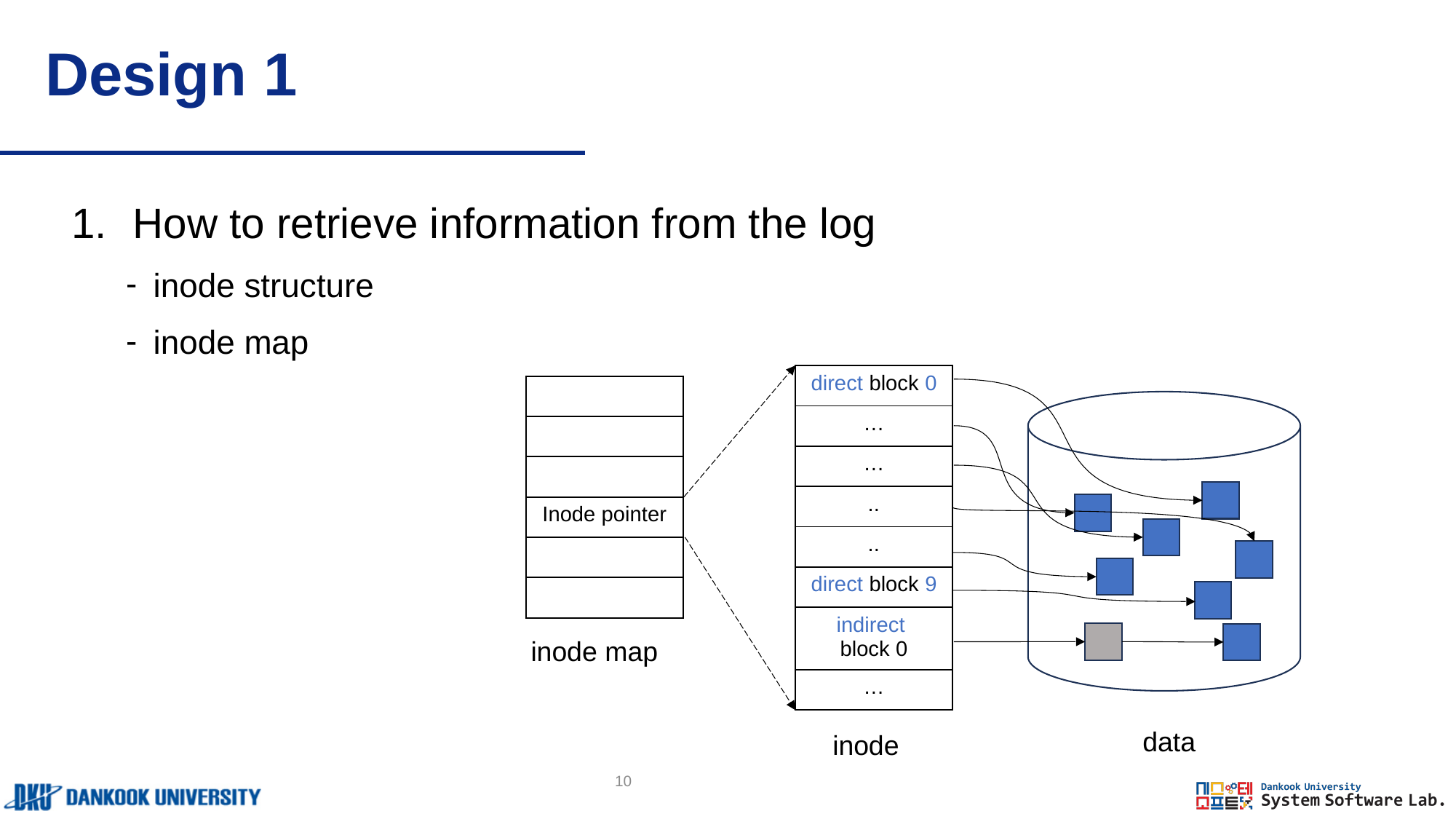

# Design 1
How to retrieve information from the log
inode structure
inode map
| direct block 0 |
| --- |
| … |
| … |
| .. |
| .. |
| direct block 9 |
| indirect block 0 |
| … |
|  |
| --- |
|  |
|  |
| Inode pointer |
|  |
|  |

inode map
data
inode
10